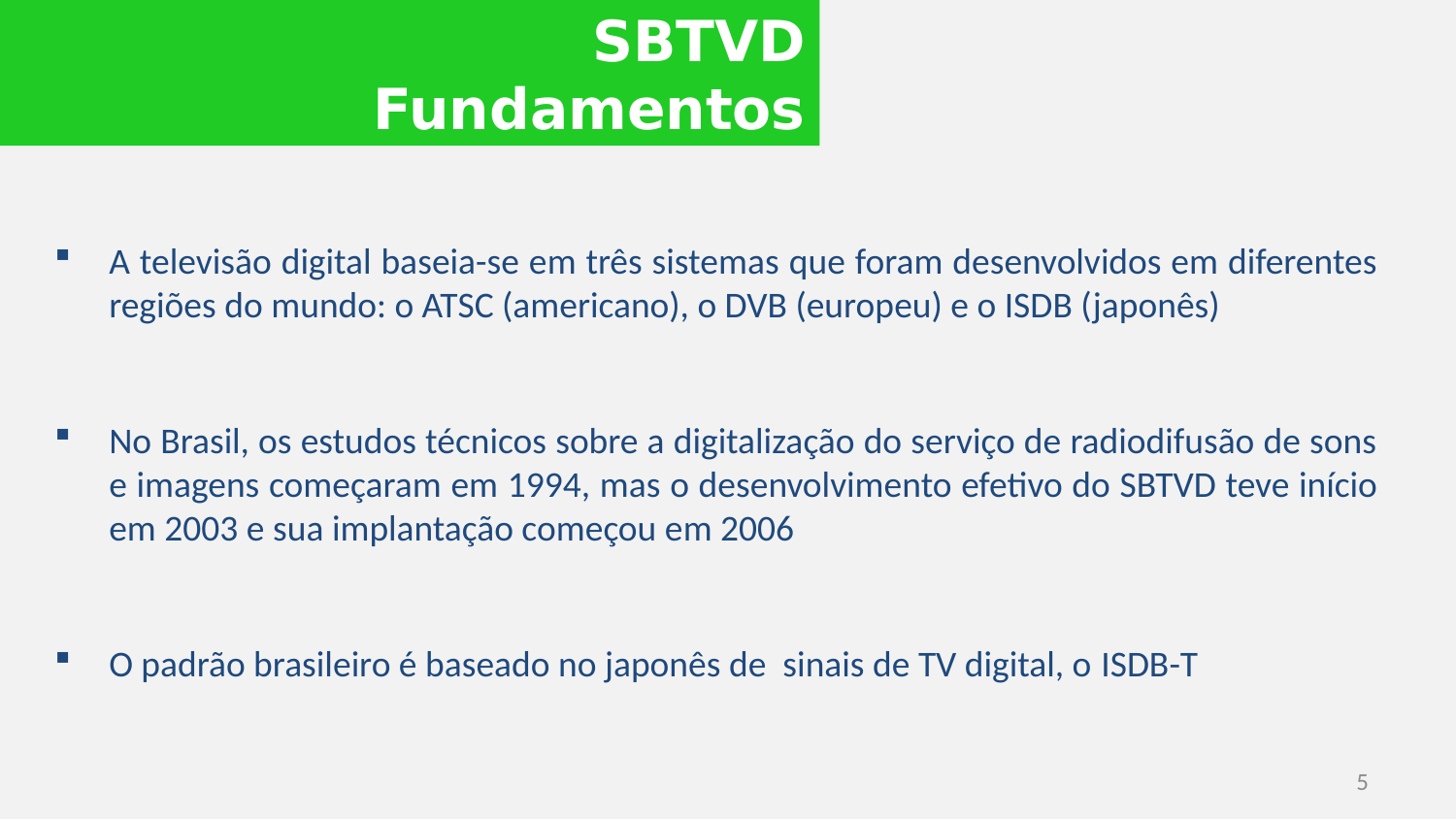

SBTVD
Fundamentos
A televisão digital baseia-se em três sistemas que foram desenvolvidos em diferentes regiões do mundo: o ATSC (americano), o DVB (europeu) e o ISDB (japonês)

No Brasil, os estudos técnicos sobre a digitalização do serviço de radiodifusão de sons e imagens começaram em 1994, mas o desenvolvimento efetivo do SBTVD teve início em 2003 e sua implantação começou em 2006

O padrão brasileiro é baseado no japonês de  sinais de TV digital, o ISDB-T

5